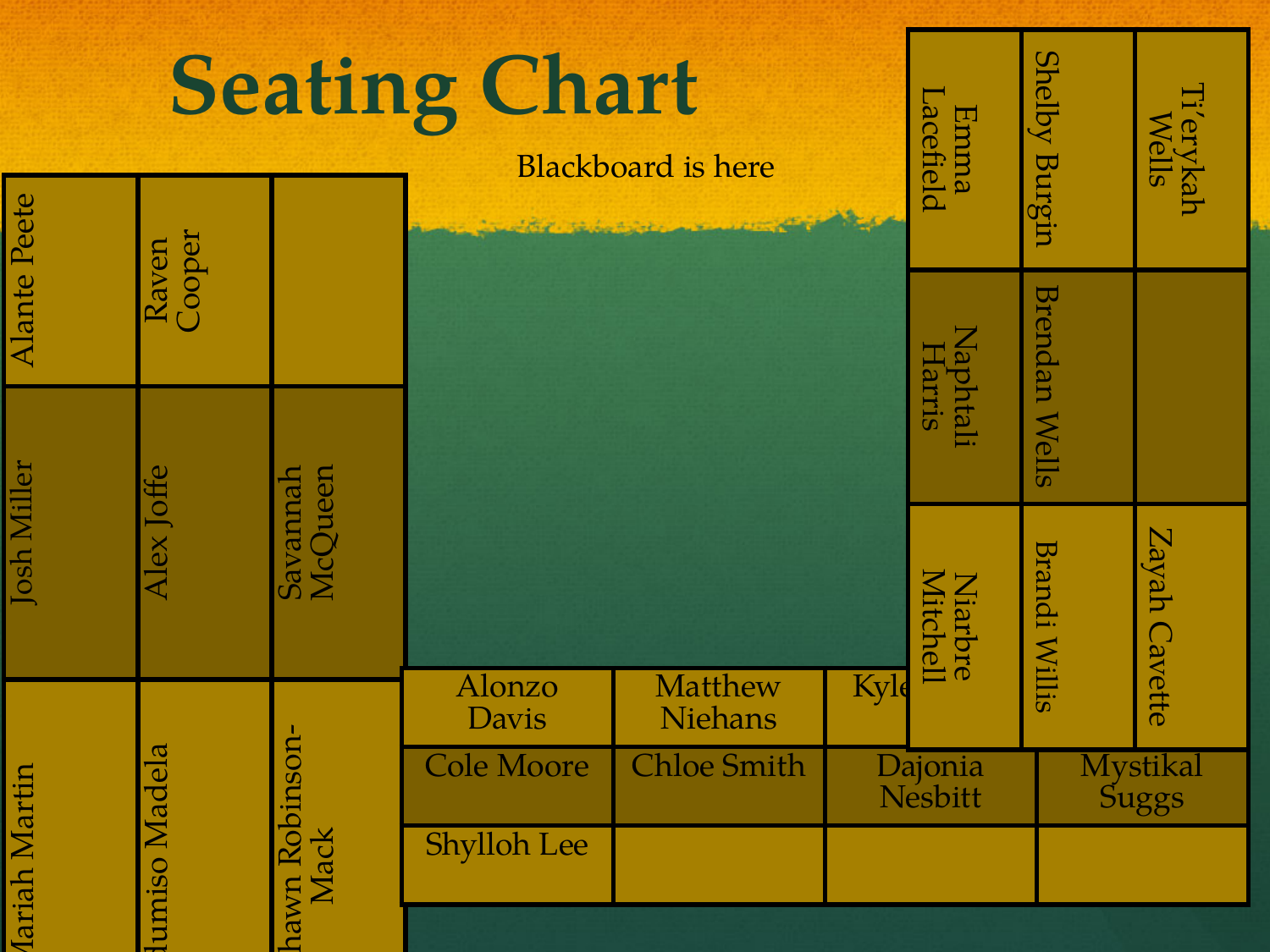

# Seating Chart
| Emma Lacefield | Shelby Burgin | Ti’erykah Wells |
| --- | --- | --- |
| Naphtali Harris | Brendan Wells |  |
| Niarbre Mitchell | Brandi Willis | Zayah Cavette |
Blackboard is here
| Alante Peete | Raven Cooper |  |
| --- | --- | --- |
| Josh Miller | Alex Joffe | Savannah McQueen |
| Mariah Martin | Ndumiso Madela | Nashawn Robinson-Mack |
| Alonzo Davis | Matthew Niehans | Kyle Fisher | Fatima Romero |
| --- | --- | --- | --- |
| Cole Moore | Chloe Smith | Dajonia Nesbitt | Mystikal Suggs |
| Shylloh Lee |  |  |  |